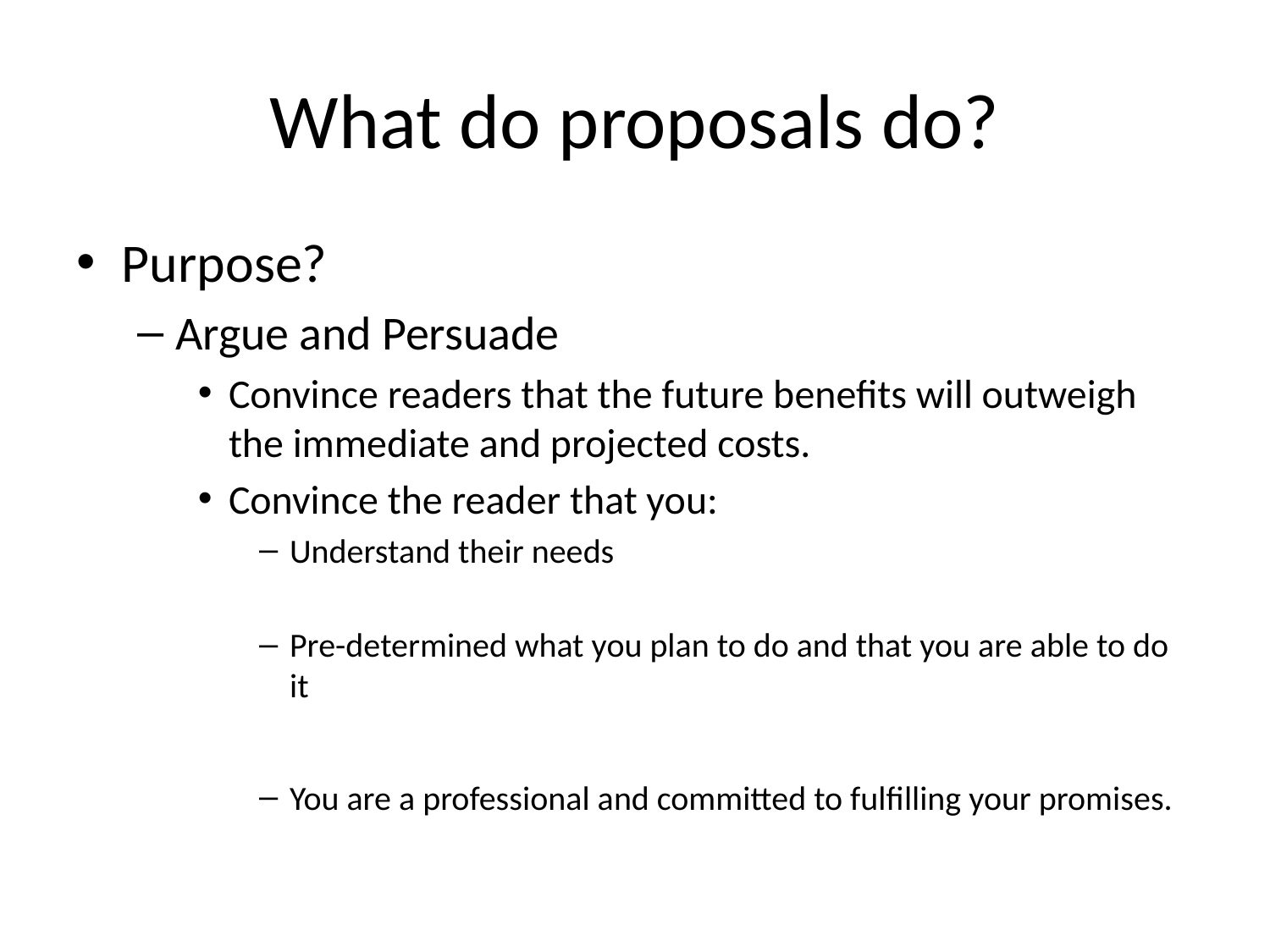

# What do proposals do?
Purpose?
Argue and Persuade
Convince readers that the future benefits will outweigh the immediate and projected costs.
Convince the reader that you:
Understand their needs

Pre-determined what you plan to do and that you are able to do it

You are a professional and committed to fulfilling your promises.